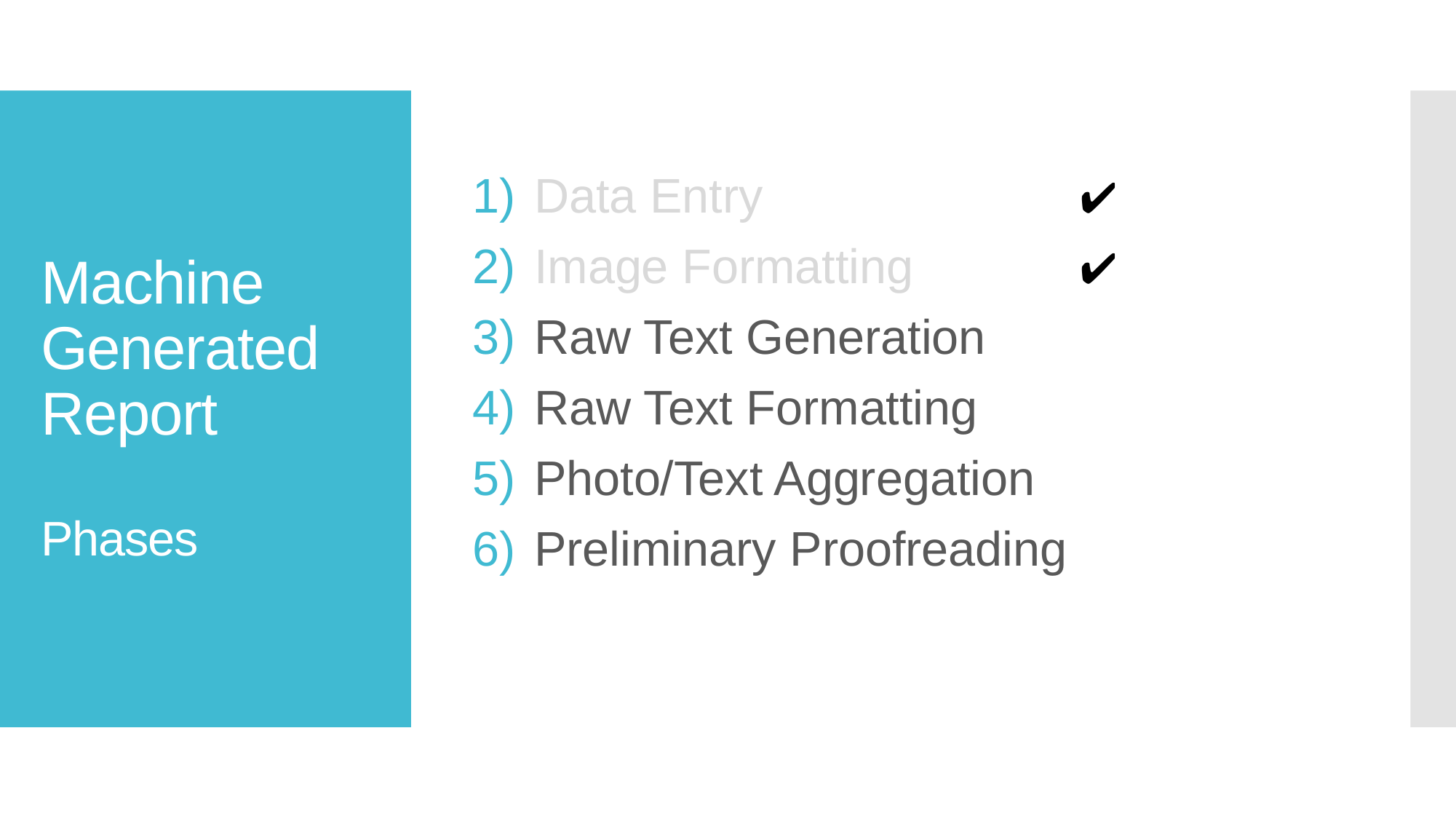

Data Entry			✔️
Image Formatting		✔️
Raw Text Generation
Raw Text Formatting
Photo/Text Aggregation
Preliminary Proofreading

# Machine Generated Report Phases